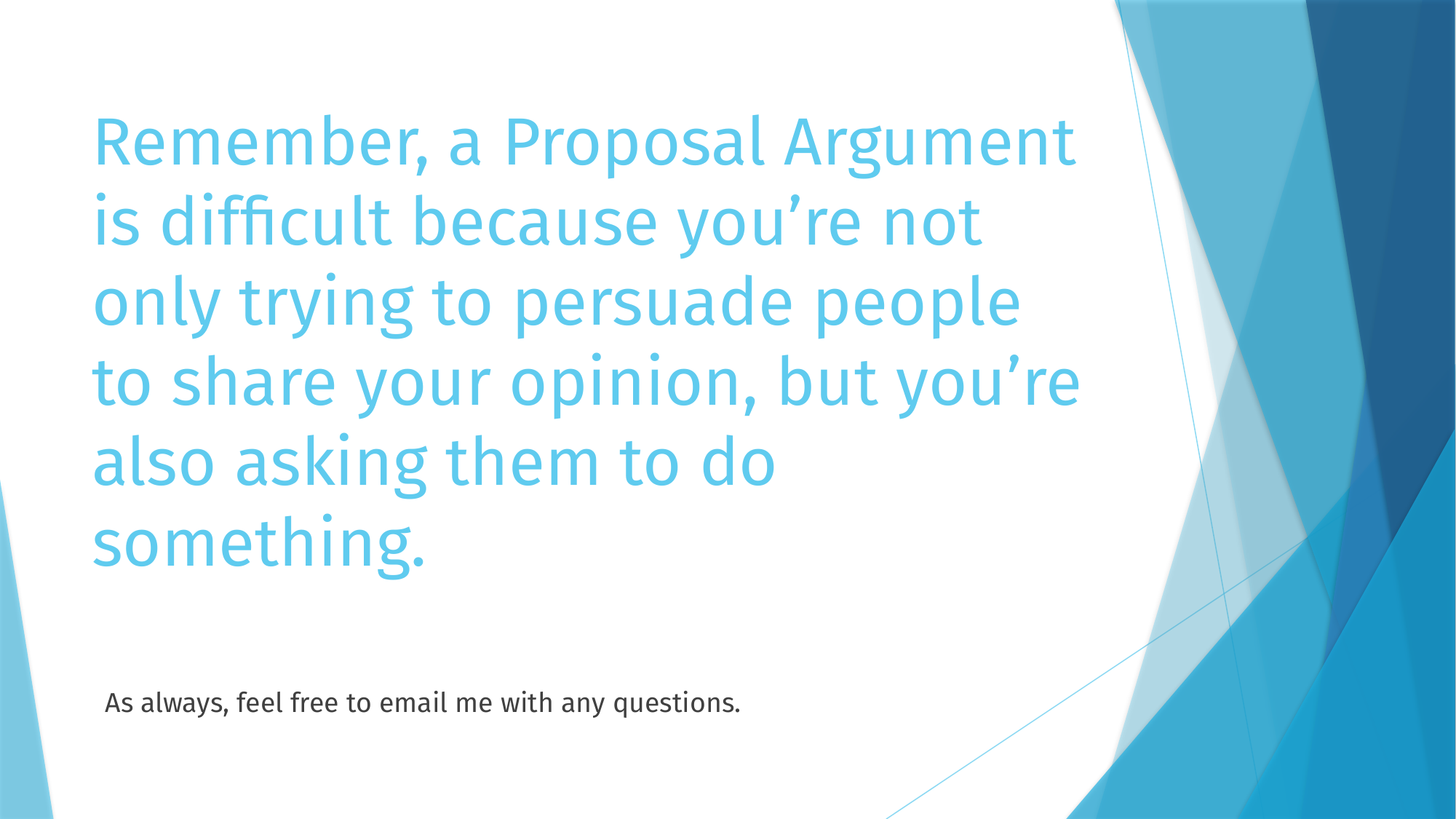

# Remember, a Proposal Argument is difficult because you’re not only trying to persuade people to share your opinion, but you’re also asking them to do something.
As always, feel free to email me with any questions.